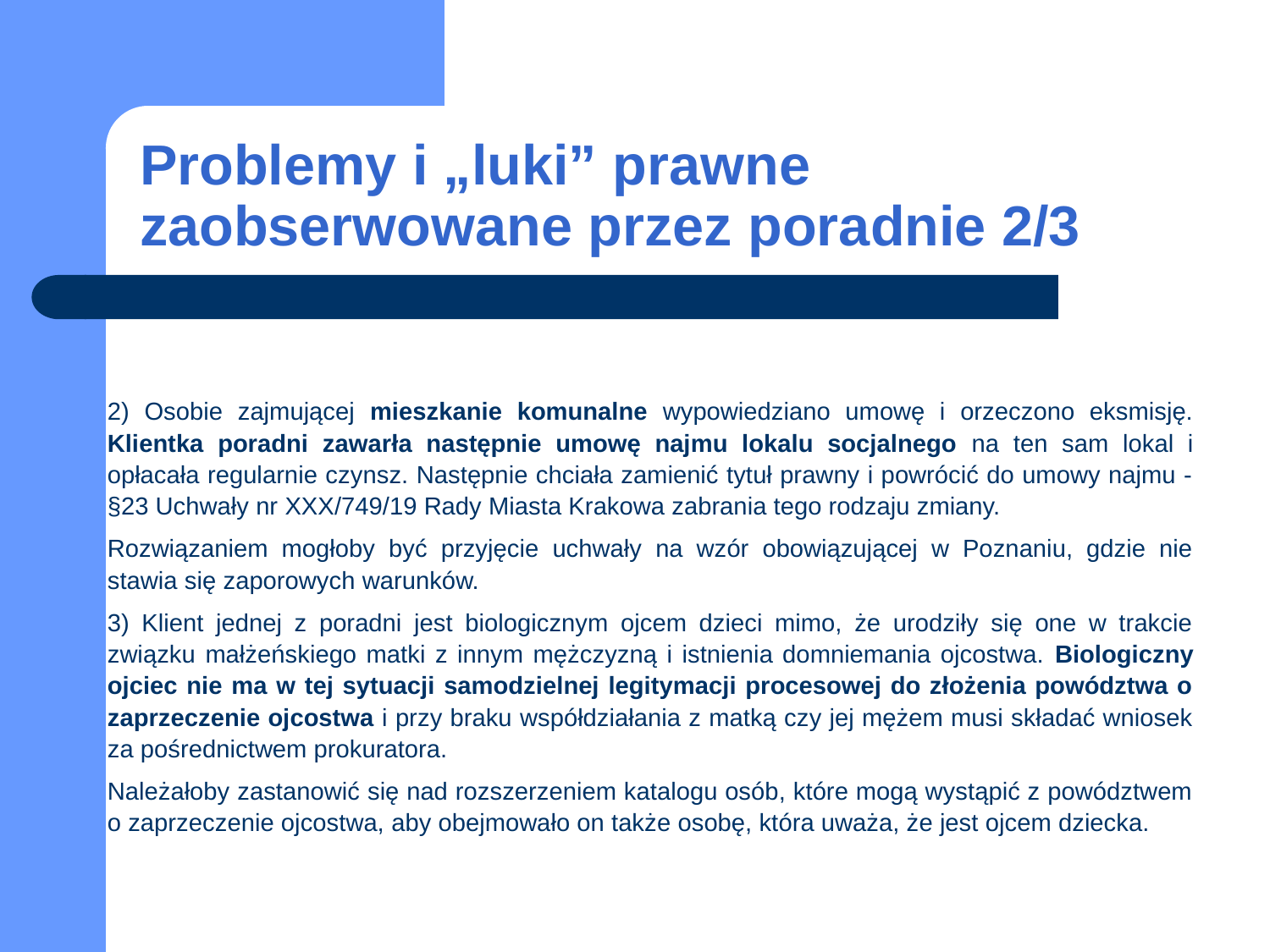

# Problemy i „luki” prawne zaobserwowane przez poradnie 2/3
2) Osobie zajmującej mieszkanie komunalne wypowiedziano umowę i orzeczono eksmisję. Klientka poradni zawarła następnie umowę najmu lokalu socjalnego na ten sam lokal i opłacała regularnie czynsz. Następnie chciała zamienić tytuł prawny i powrócić do umowy najmu -§23 Uchwały nr XXX/749/19 Rady Miasta Krakowa zabrania tego rodzaju zmiany.
Rozwiązaniem mogłoby być przyjęcie uchwały na wzór obowiązującej w Poznaniu, gdzie nie stawia się zaporowych warunków.
3) Klient jednej z poradni jest biologicznym ojcem dzieci mimo, że urodziły się one w trakcie związku małżeńskiego matki z innym mężczyzną i istnienia domniemania ojcostwa. Biologiczny ojciec nie ma w tej sytuacji samodzielnej legitymacji procesowej do złożenia powództwa o zaprzeczenie ojcostwa i przy braku współdziałania z matką czy jej mężem musi składać wniosek za pośrednictwem prokuratora.
Należałoby zastanowić się nad rozszerzeniem katalogu osób, które mogą wystąpić z powództwem o zaprzeczenie ojcostwa, aby obejmowało on także osobę, która uważa, że jest ojcem dziecka.